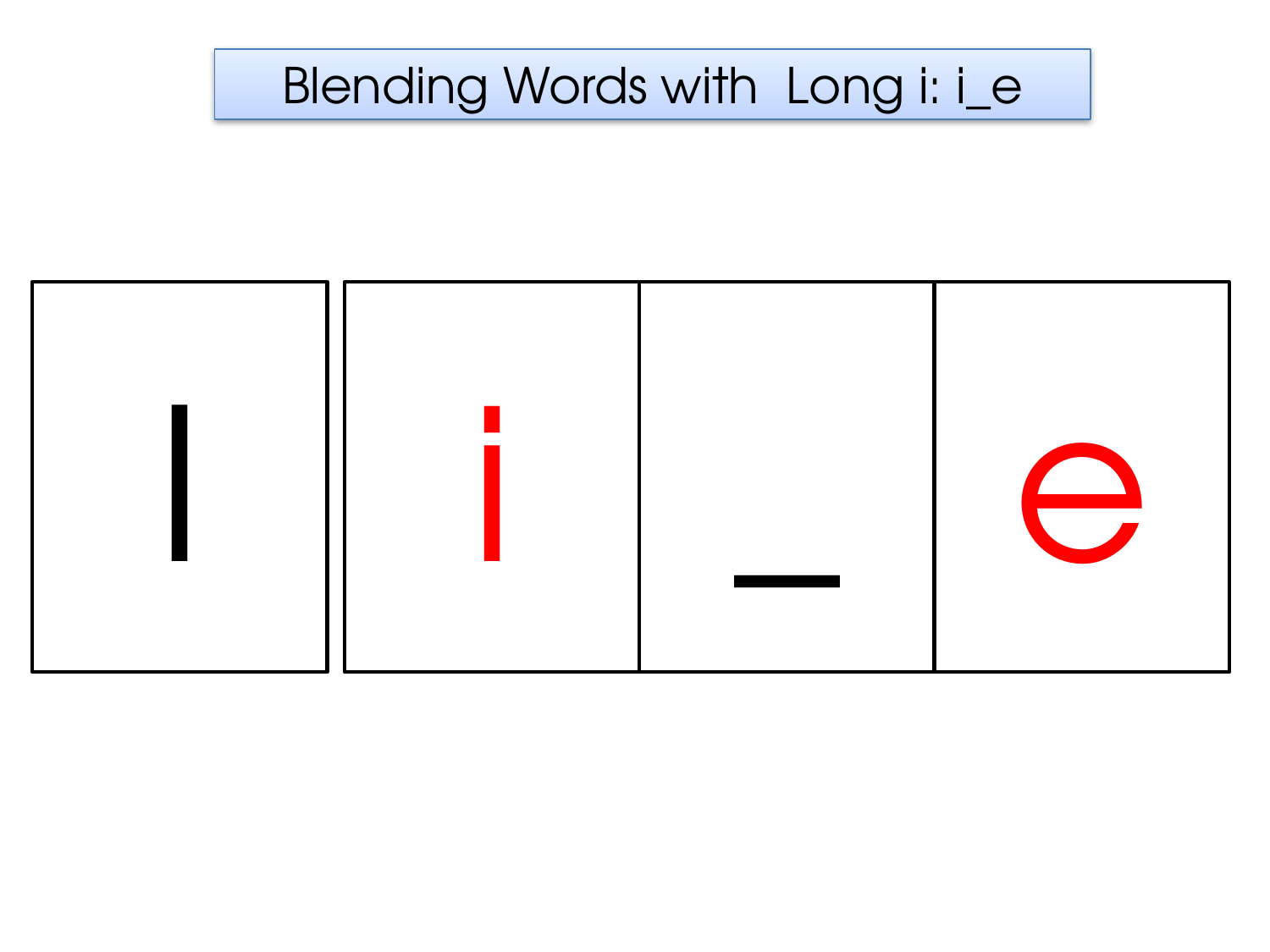

Blending Words with  Long i: i_e
l
i
_
e